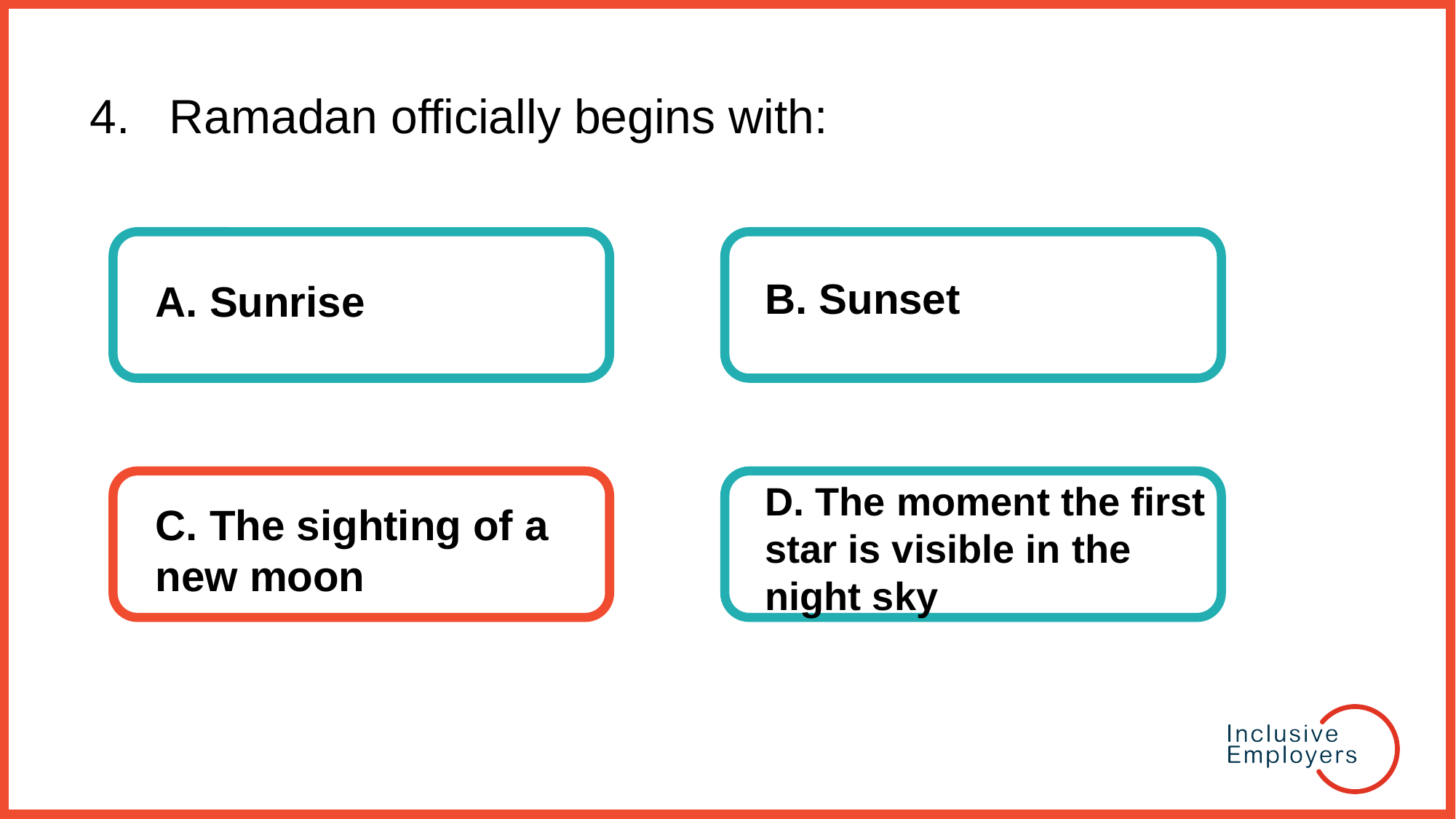

# 4.   Ramadan officially begins with:

B. Sunset
A. Sunrise

D. The moment the first star is visible in the night sky
C. The sighting of a new moon